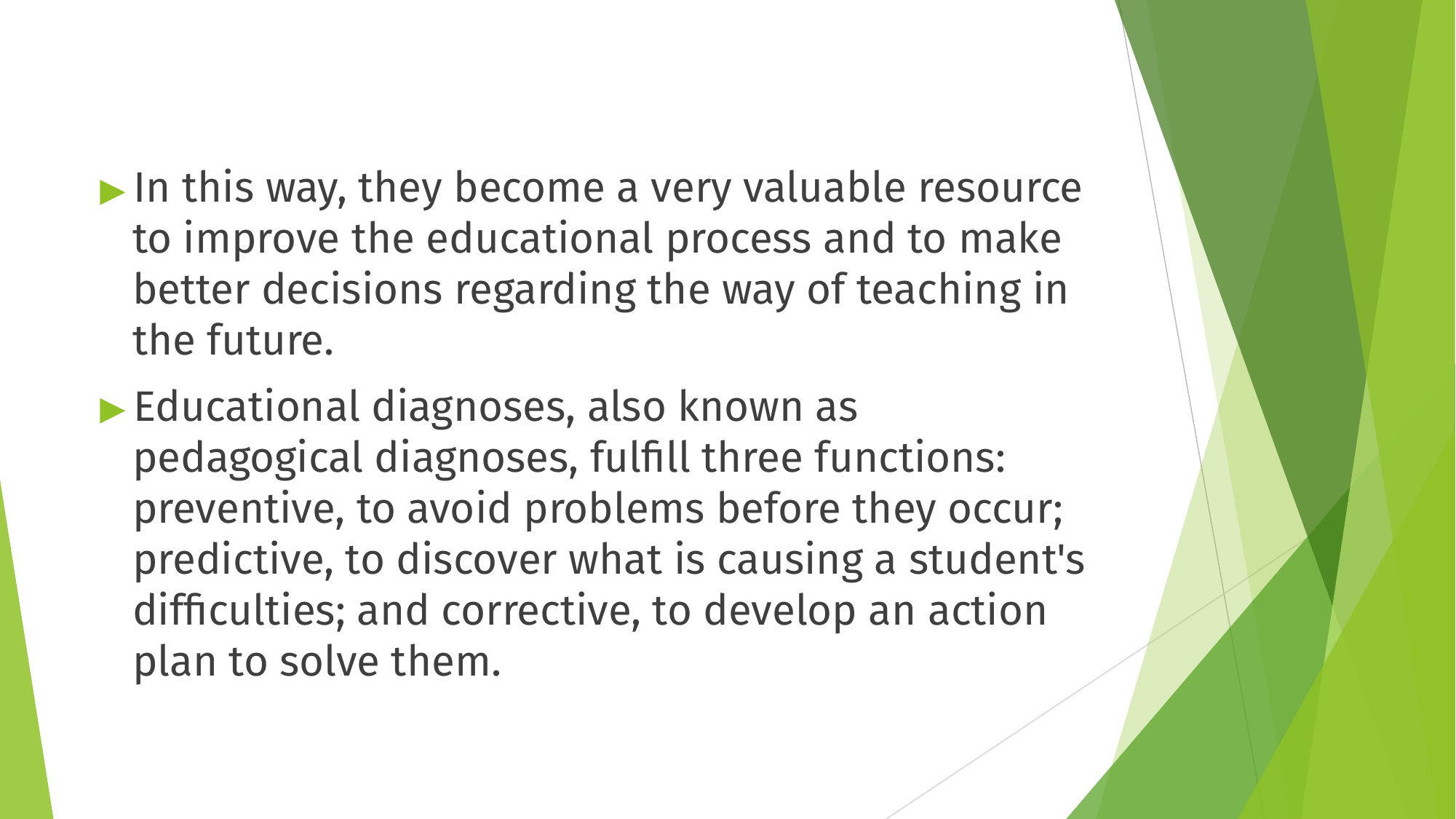

#
In this way, they become a very valuable resource to improve the educational process and to make better decisions regarding the way of teaching in the future.
Educational diagnoses, also known as pedagogical diagnoses, fulfill three functions: preventive, to avoid problems before they occur; predictive, to discover what is causing a student's difficulties; and corrective, to develop an action plan to solve them.